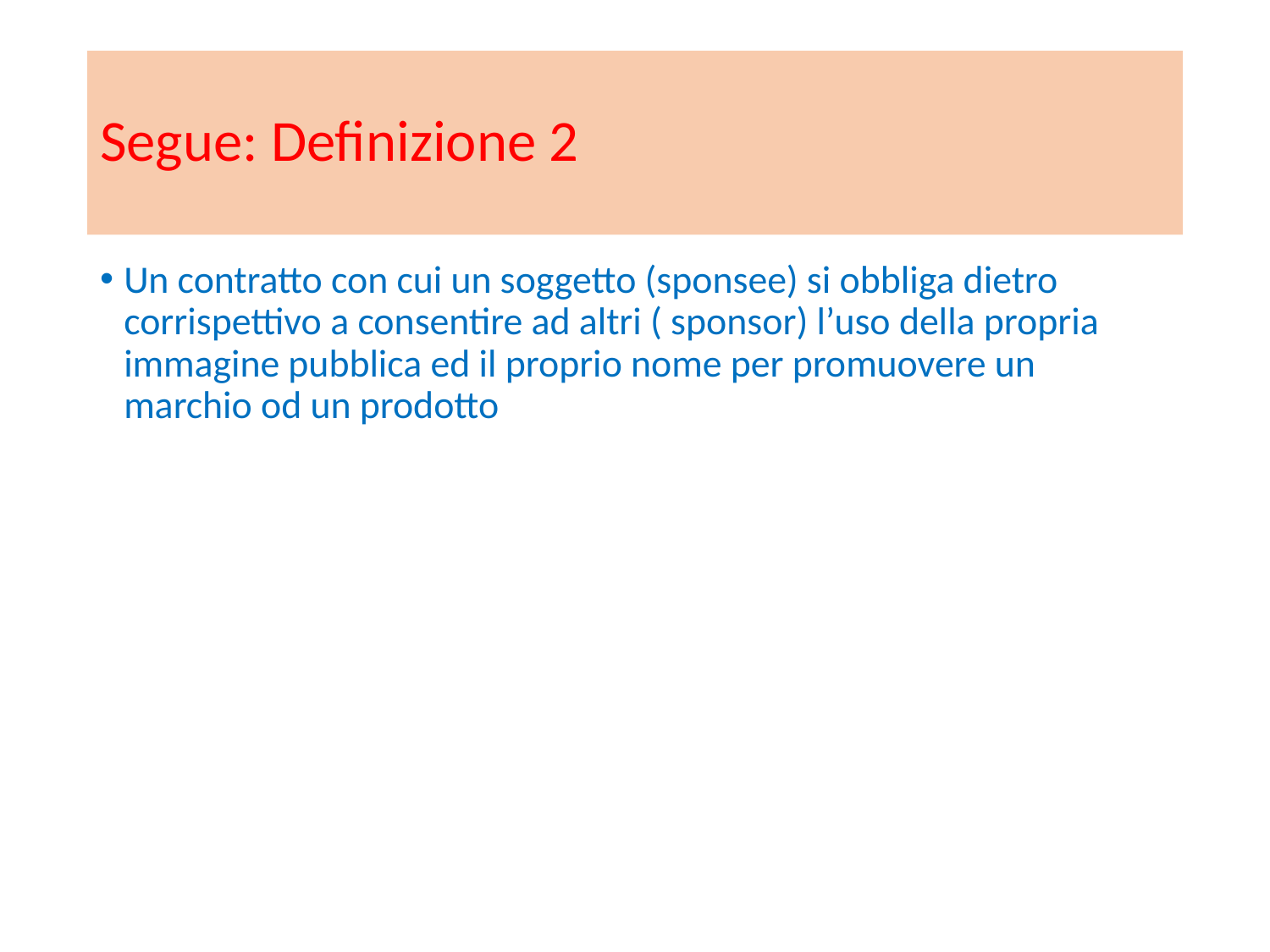

# Segue: Definizione 2
Un contratto con cui un soggetto (sponsee) si obbliga dietro corrispettivo a consentire ad altri ( sponsor) l’uso della propria immagine pubblica ed il proprio nome per promuovere un marchio od un prodotto